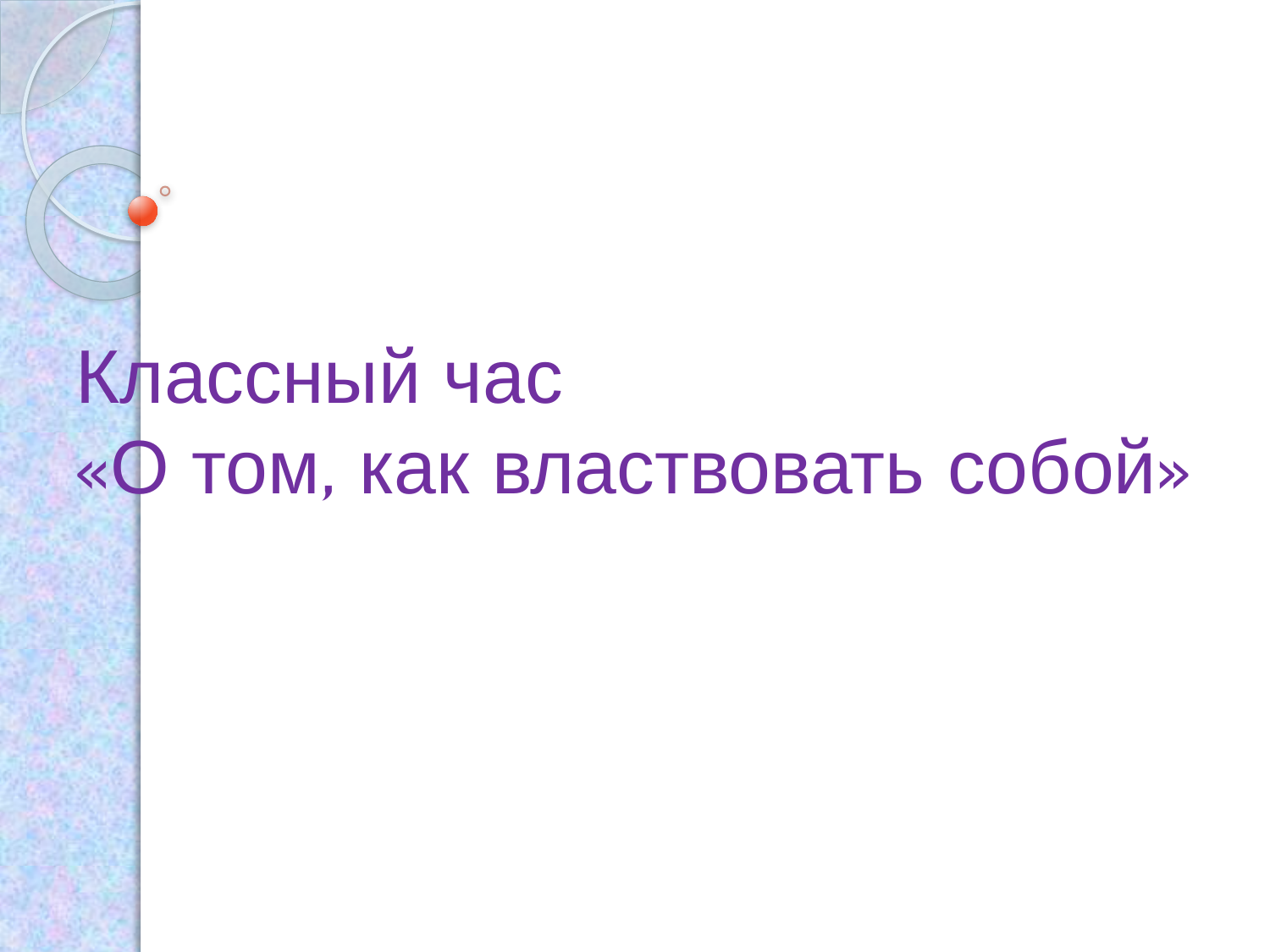

# Классный час «О том, как властвовать собой»